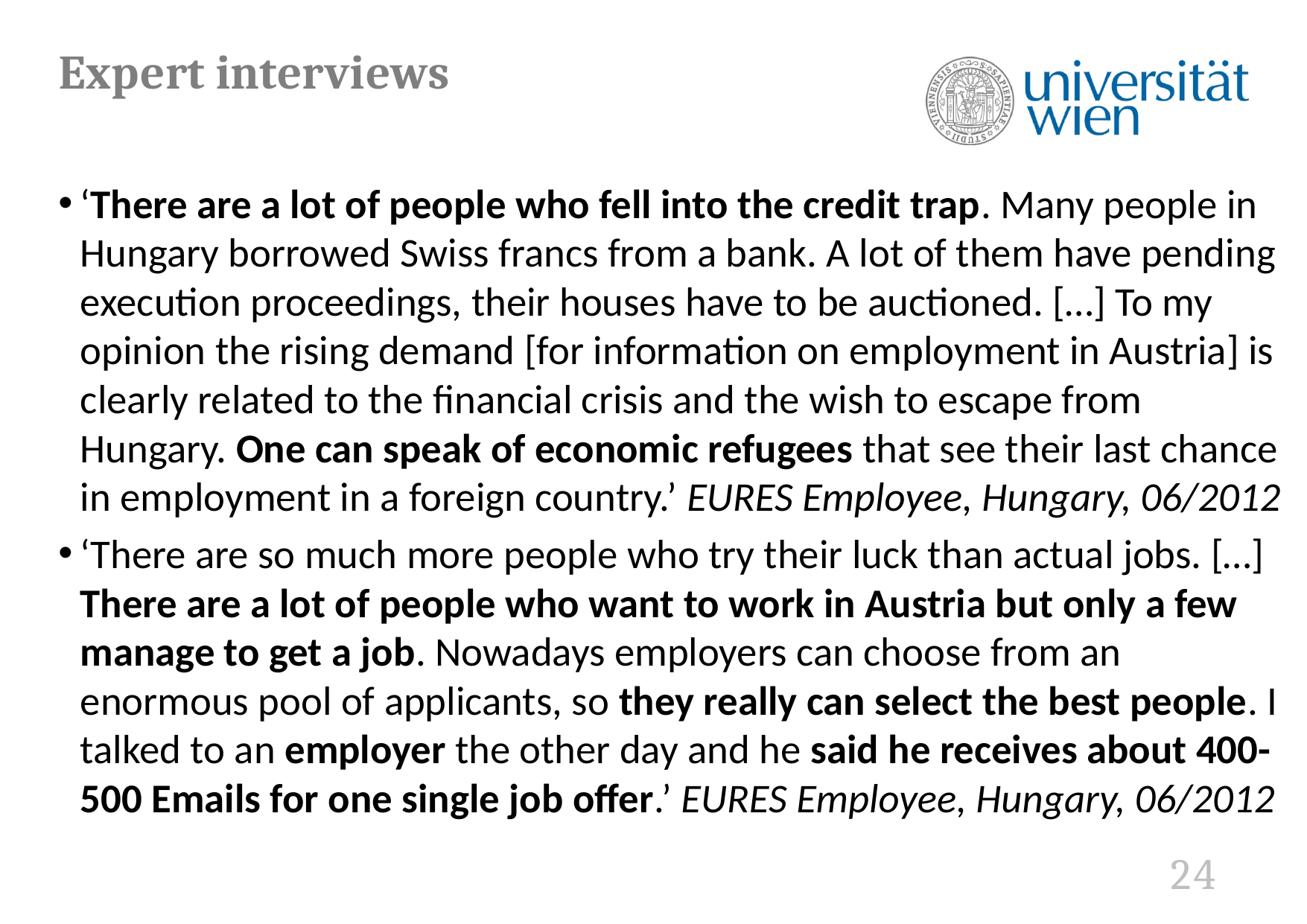

# Expert interviews
‘There are a lot of people who fell into the credit trap. Many people in Hungary borrowed Swiss francs from a bank. A lot of them have pending execution proceedings, their houses have to be auctioned. […] To my opinion the rising demand [for information on employment in Austria] is clearly related to the financial crisis and the wish to escape from Hungary. One can speak of economic refugees that see their last chance in employment in a foreign country.’ EURES Employee, Hungary, 06/2012
‘There are so much more people who try their luck than actual jobs. […] There are a lot of people who want to work in Austria but only a few manage to get a job. Nowadays employers can choose from an enormous pool of applicants, so they really can select the best people. I talked to an employer the other day and he said he receives about 400-500 Emails for one single job offer.’ EURES Employee, Hungary, 06/2012